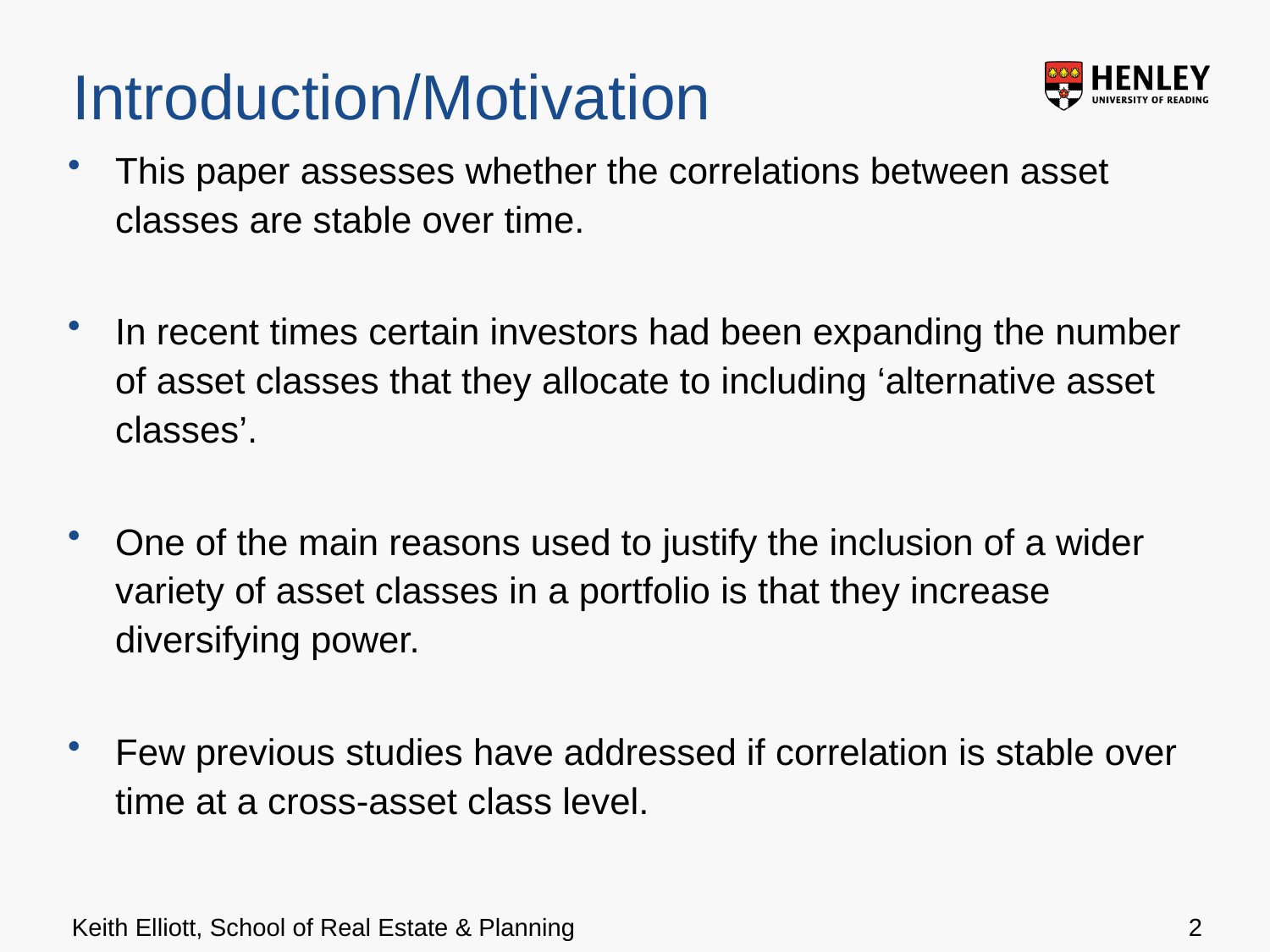

# Introduction/Motivation
This paper assesses whether the correlations between asset classes are stable over time.

In recent times certain investors had been expanding the number of asset classes that they allocate to including ‘alternative asset classes’.

One of the main reasons used to justify the inclusion of a wider variety of asset classes in a portfolio is that they increase diversifying power.

Few previous studies have addressed if correlation is stable over time at a cross-asset class level.
2